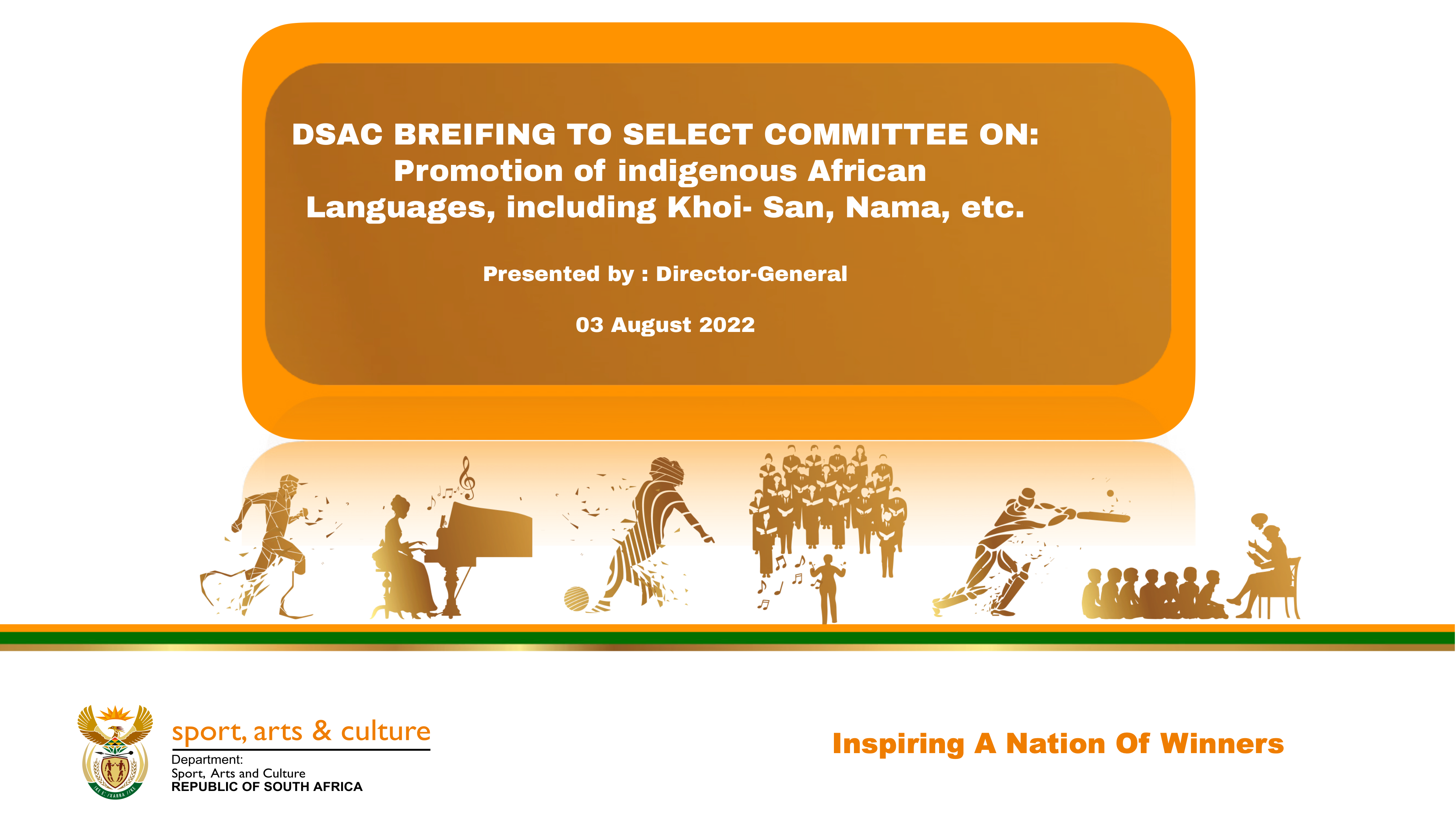

DSAC BREIFING TO SELECT COMMITTEE ON:
Promotion of indigenous African
Languages, including Khoi- San, Nama, etc.

Presented by : Director-General

03 August 2022